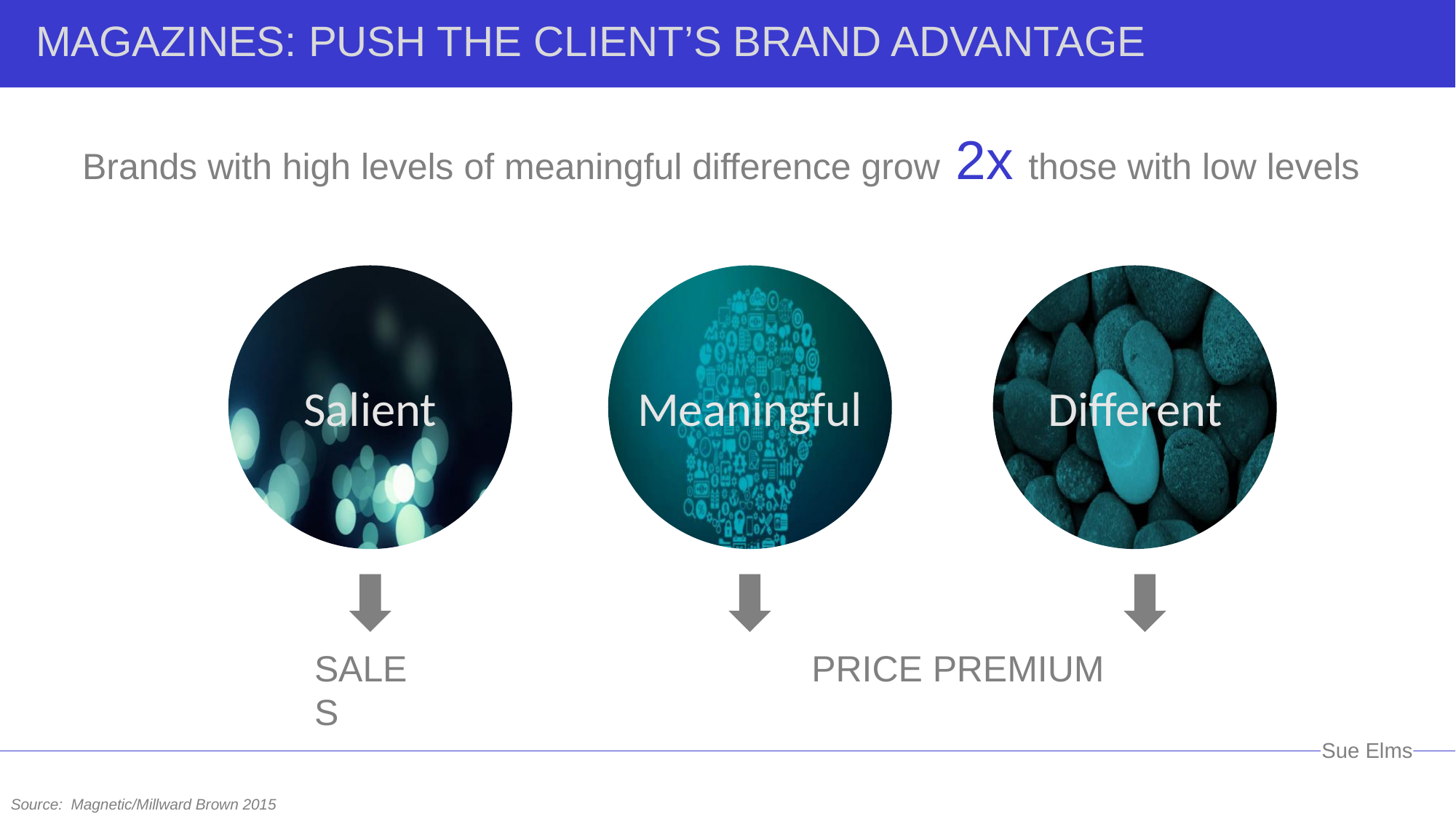

MAGAZINES: PUSH THE CLIENT’S BRAND ADVANTAGE
Brands with high levels of meaningful difference grow 2x those with low levels

Salient
Meaningful
Different

SALES
PRICE PREMIUM
Sue Elms

Source:  Magnetic/Millward Brown 2015